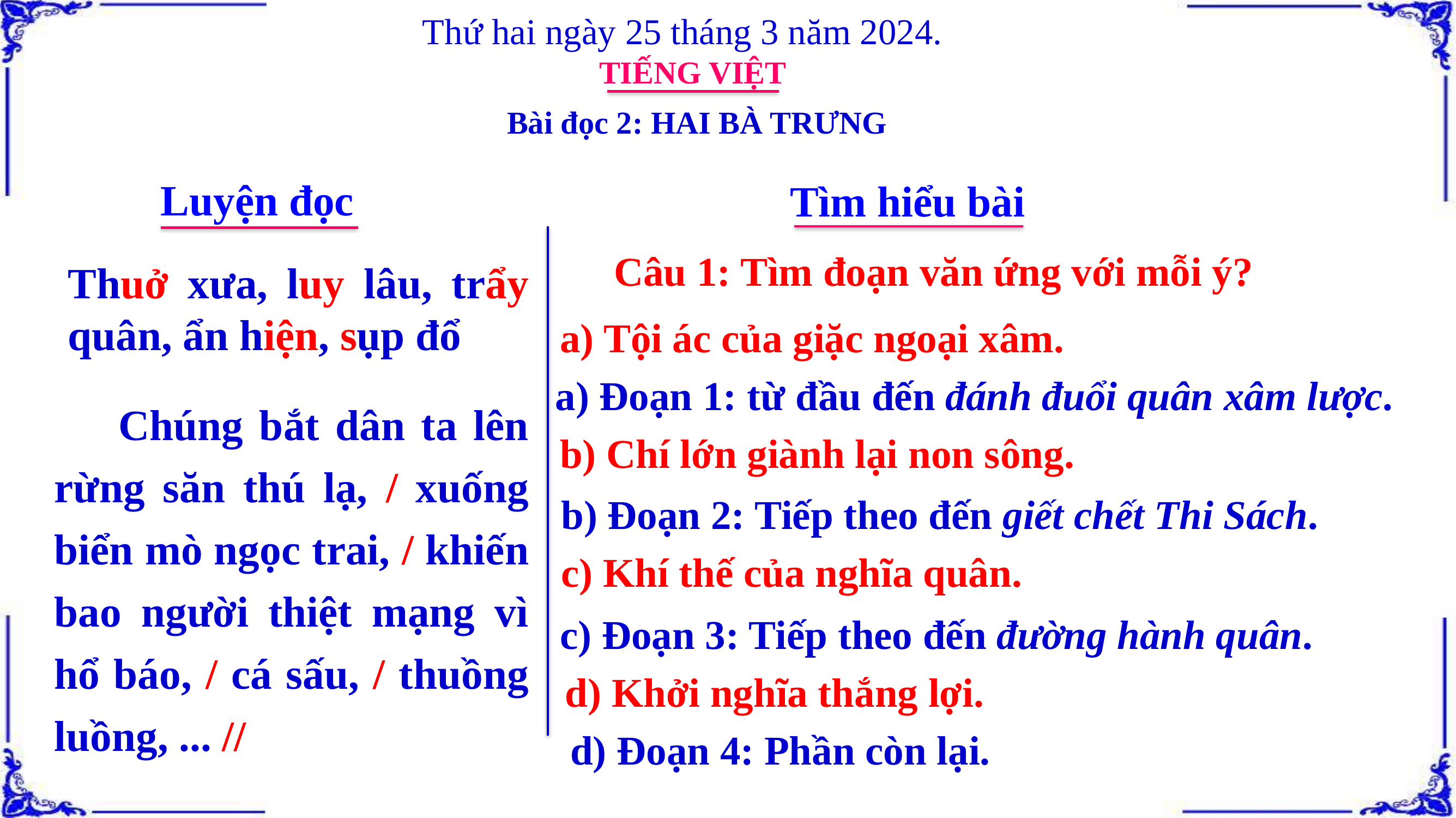

Thứ hai ngày 25 tháng 3 năm 2024.
TIẾNG VIỆT
Bài đọc 2: HAI BÀ TRƯNG
Luyện đọc
Tìm hiểu bài
  Câu 1: Tìm đoạn văn ứng với mỗi ý?
Thuở xưa, luy lâu, trẩy quân, ẩn hiện, sụp đổ
a) Tội ác của giặc ngoại xâm.
 a) Đoạn 1: từ đầu đến đánh đuổi quân xâm lược.
    Chúng bắt dân ta lên rừng săn thú lạ, / xuống biển mò ngọc trai, / khiến bao người thiệt mạng vì hổ báo, / cá sấu, / thuồng luồng, ... //
b) Chí lớn giành lại non sông.
b) Đoạn 2: Tiếp theo đến giết chết Thi Sách.
c) Khí thế của nghĩa quân.
c) Đoạn 3: Tiếp theo đến đường hành quân.
d) Khởi nghĩa thắng lợi.
d) Đoạn 4: Phần còn lại.